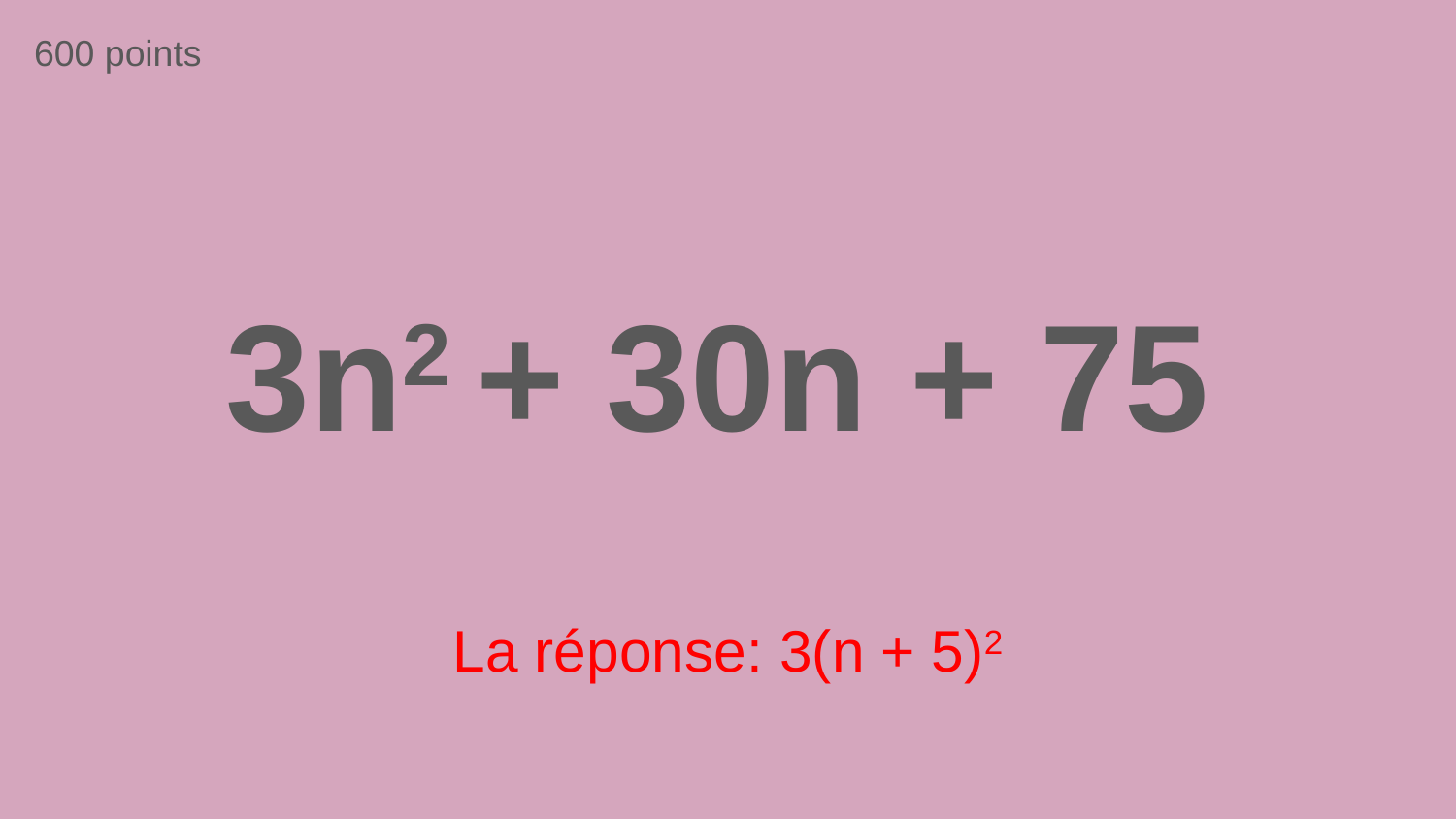

600 points
3n2 + 30n + 75
La réponse: 3(n + 5)2